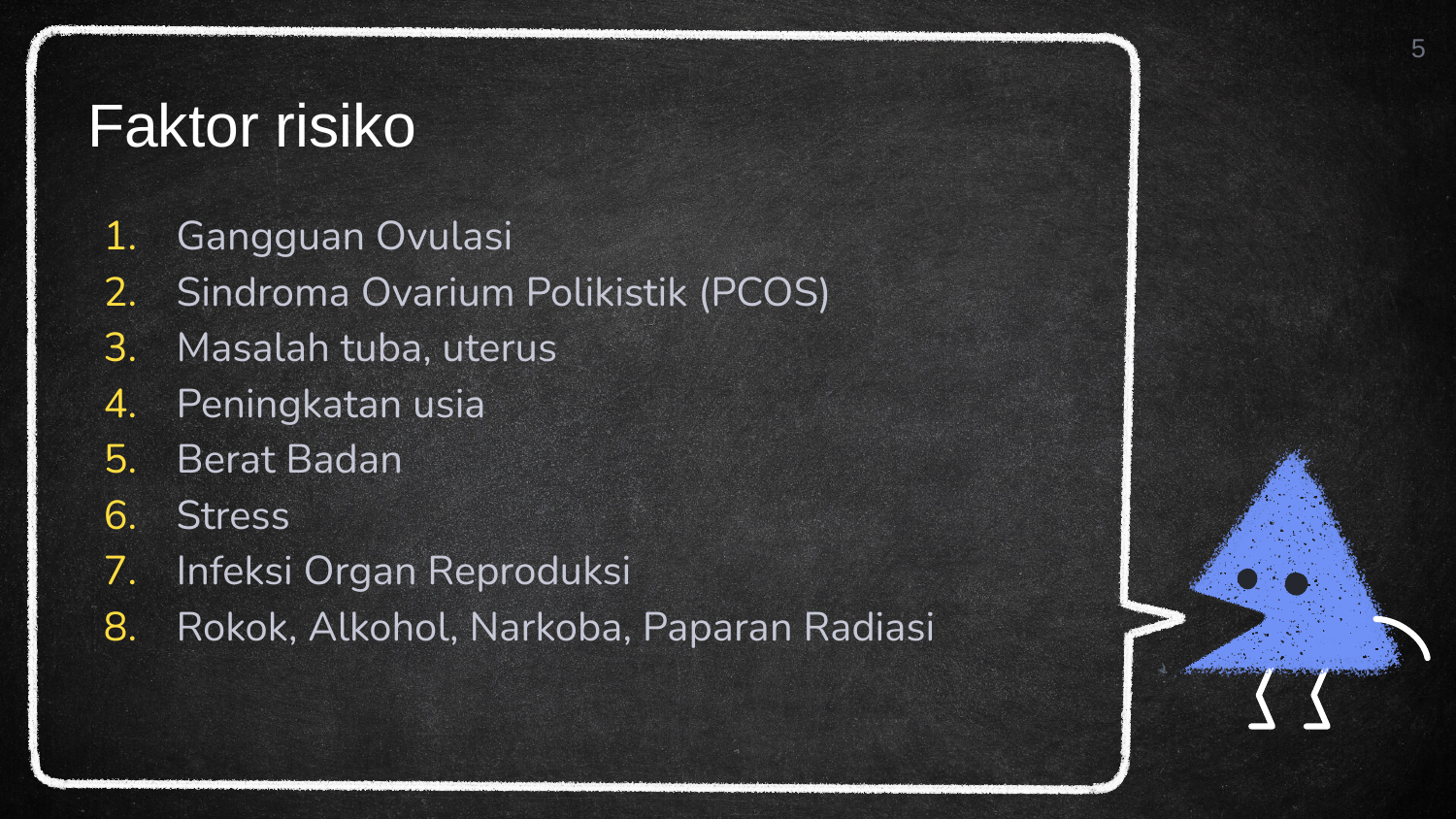

5
# Faktor risiko
Gangguan Ovulasi
Sindroma Ovarium Polikistik (PCOS)
Masalah tuba, uterus
Peningkatan usia
Berat Badan
Stress
Infeksi Organ Reproduksi
Rokok, Alkohol, Narkoba, Paparan Radiasi